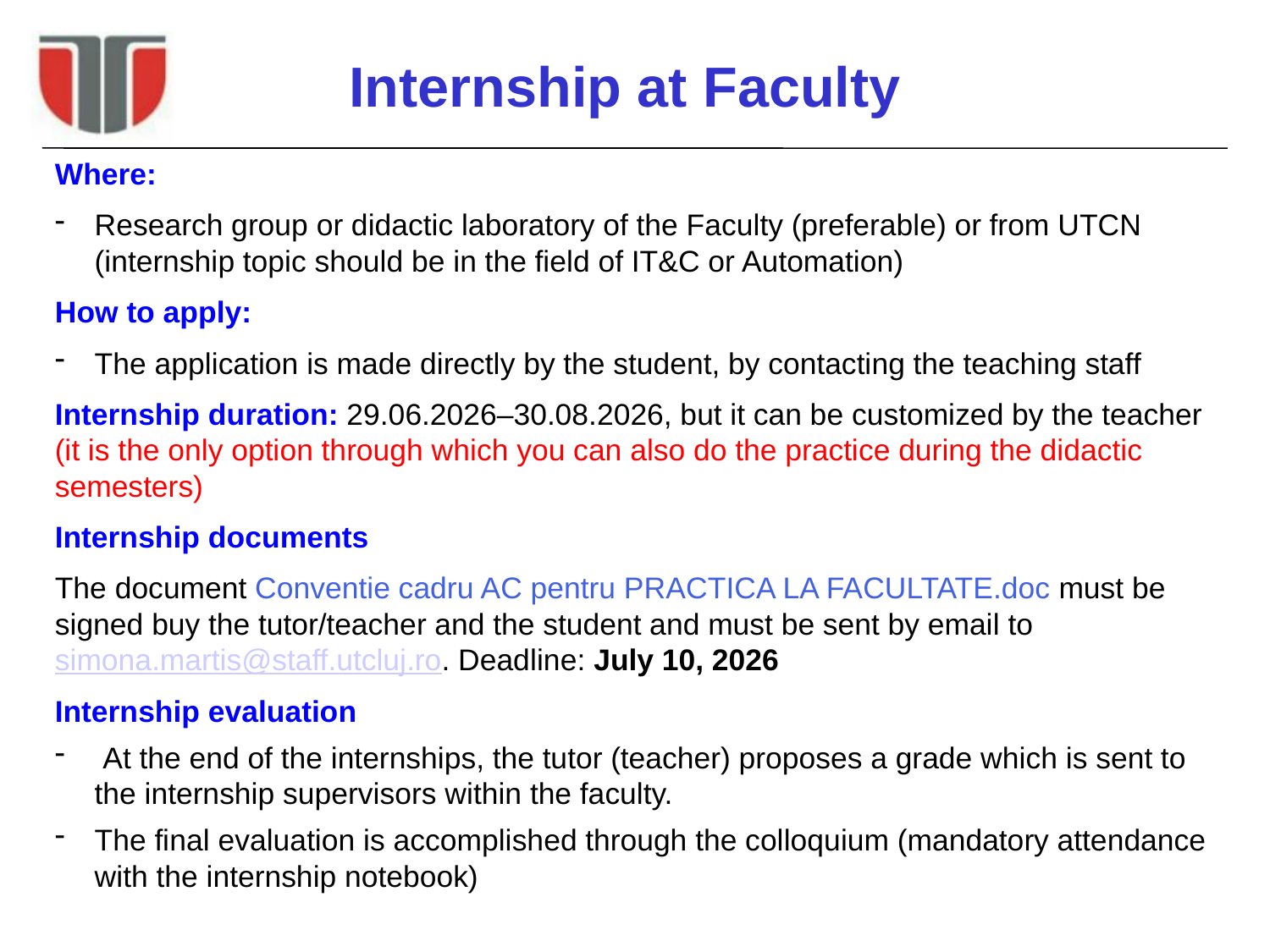

# Internship at Faculty
Where:
Research group or didactic laboratory of the Faculty (preferable) or from UTCN (internship topic should be in the field of IT&C or Automation)
How to apply:
The application is made directly by the student, by contacting the teaching staff
Internship duration: 29.06.2026–30.08.2026, but it can be customized by the teacher (it is the only option through which you can also do the practice during the didactic semesters)
Internship documents
The document Conventie cadru AC pentru PRACTICA LA FACULTATE.doc must be signed buy the tutor/teacher and the student and must be sent by email to simona.martis@staff.utcluj.ro. Deadline: July 10, 2026
Internship evaluation
 At the end of the internships, the tutor (teacher) proposes a grade which is sent to the internship supervisors within the faculty.
The final evaluation is accomplished through the colloquium (mandatory attendance with the internship notebook)